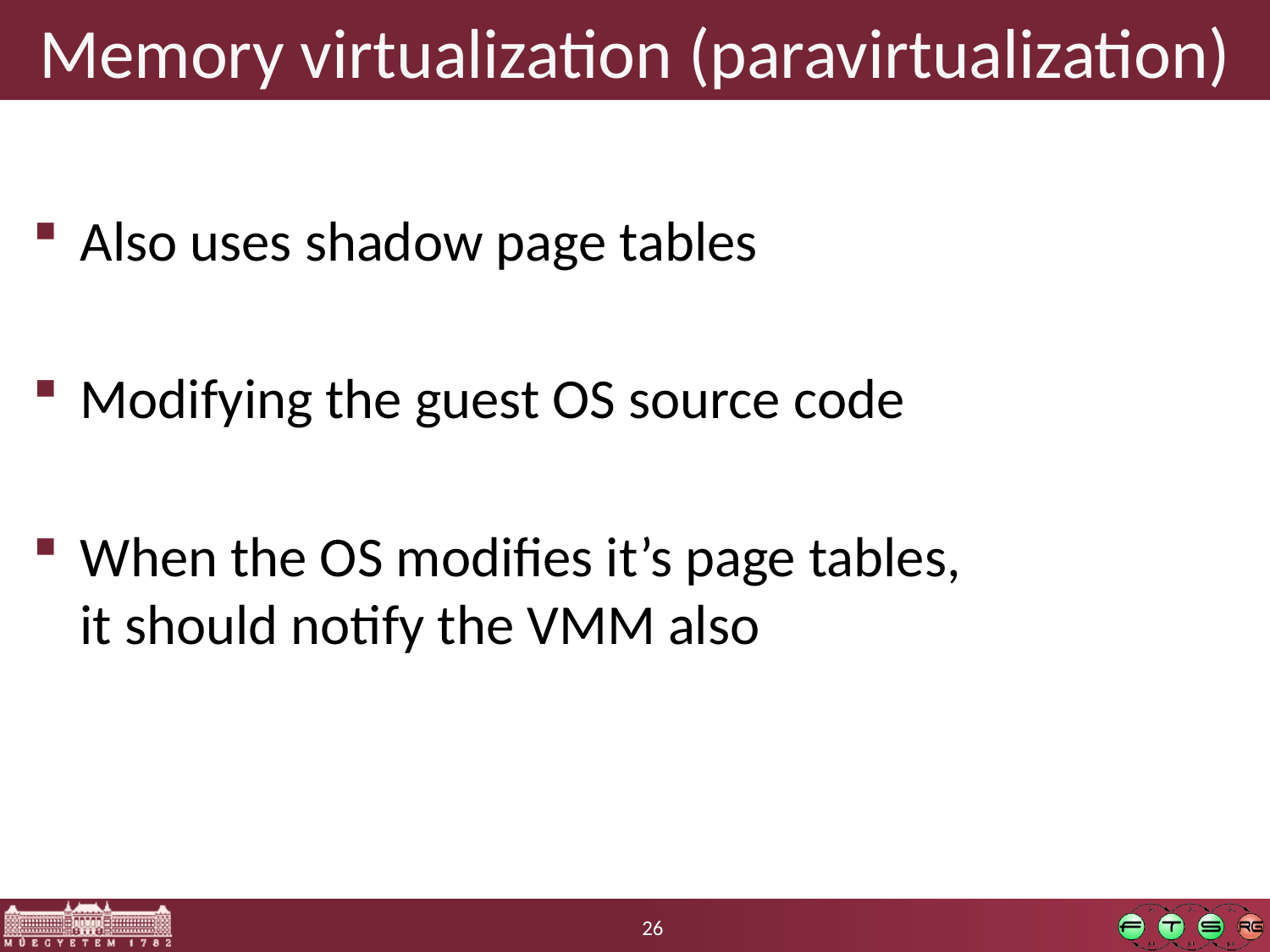

# Memory virtualization (paravirtualization)

Also uses shadow page tables

Modifying the guest OS source code

When the OS modifies it’s page tables,
it should notify the VMM also

26